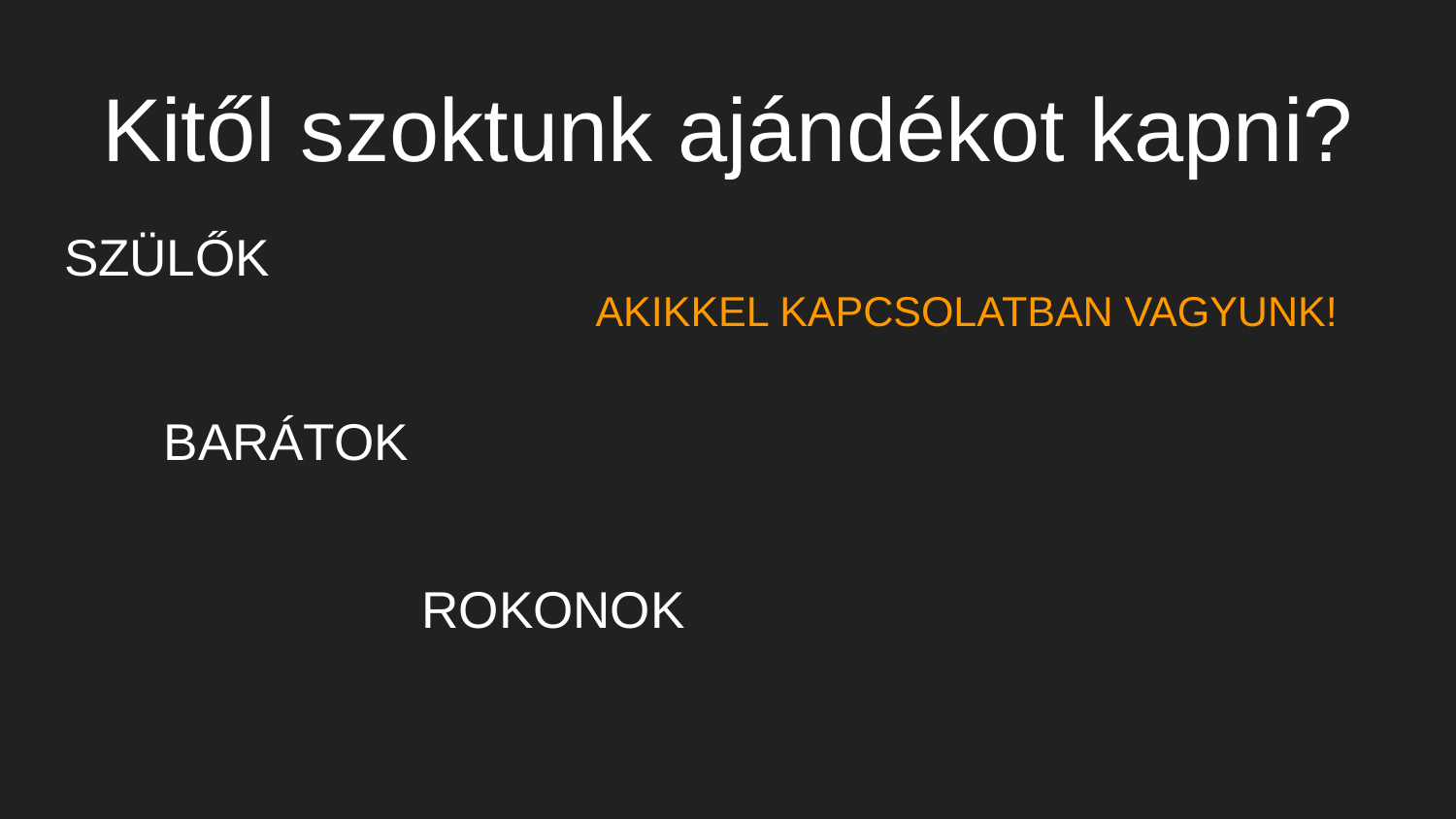

# Kitől szoktunk ajándékot kapni?
SZÜLŐK
AKIKKEL KAPCSOLATBAN VAGYUNK!
BARÁTOK
ROKONOK